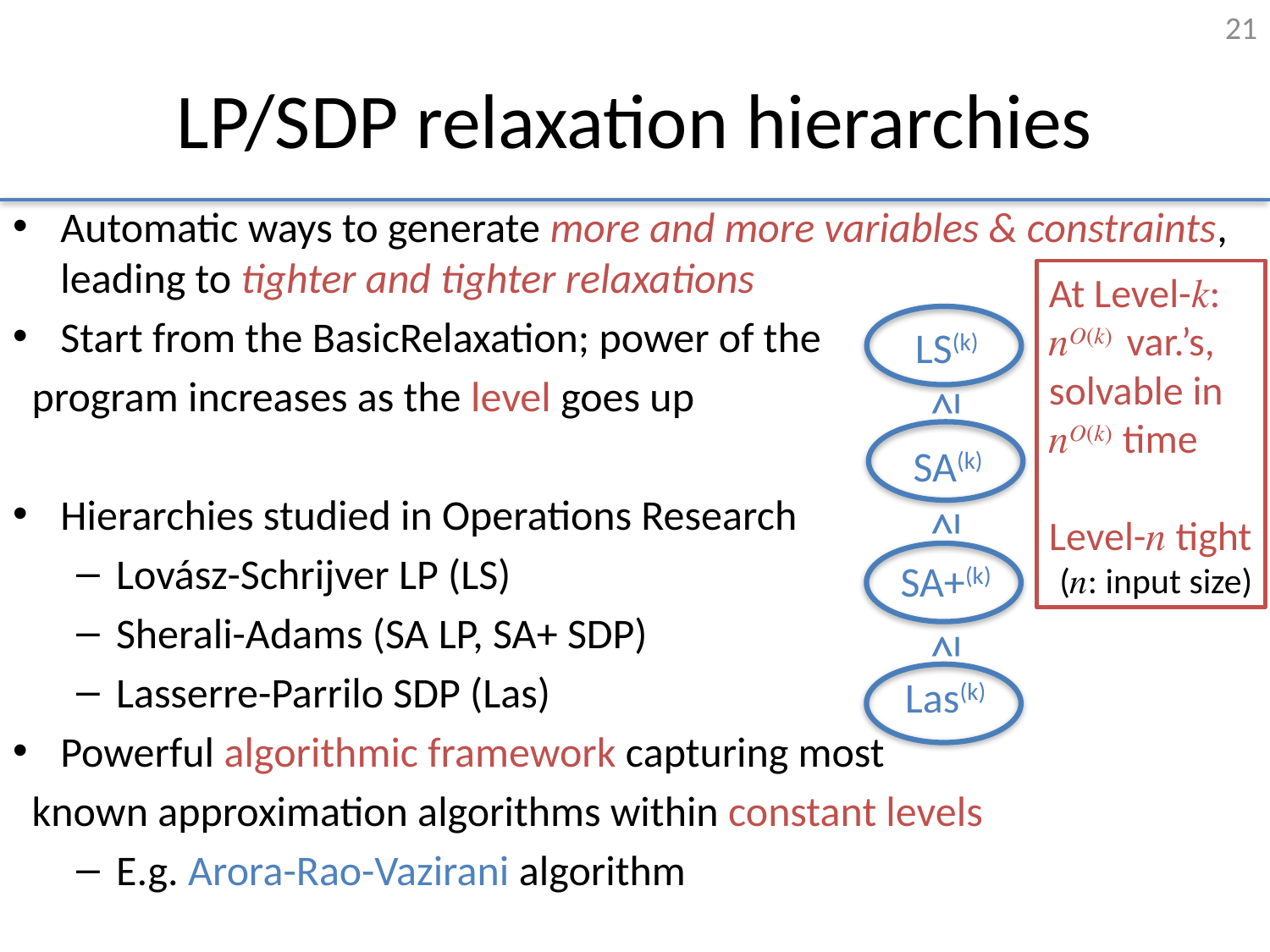

21
# LP/SDP relaxation hierarchies
Automatic ways to generate more and more variables & constraints, leading to tighter and tighter relaxations
Start from the BasicRelaxation; power of the
  program increases as the level goes up

Hierarchies studied in Operations Research
Lovász-Schrijver LP (LS)
Sherali-Adams (SA LP, SA+ SDP)
Lasserre-Parrilo SDP (Las)
Powerful algorithmic framework capturing most
  known approximation algorithms within constant levels
E.g. Arora-Rao-Vazirani algorithm
At Level-k:
nO(k)  var.’s,
solvable in nO(k) time

Level-n tight
(n: input size)

LS(k)
≥

SA(k)
≥

SA+(k)
≥

Las(k)